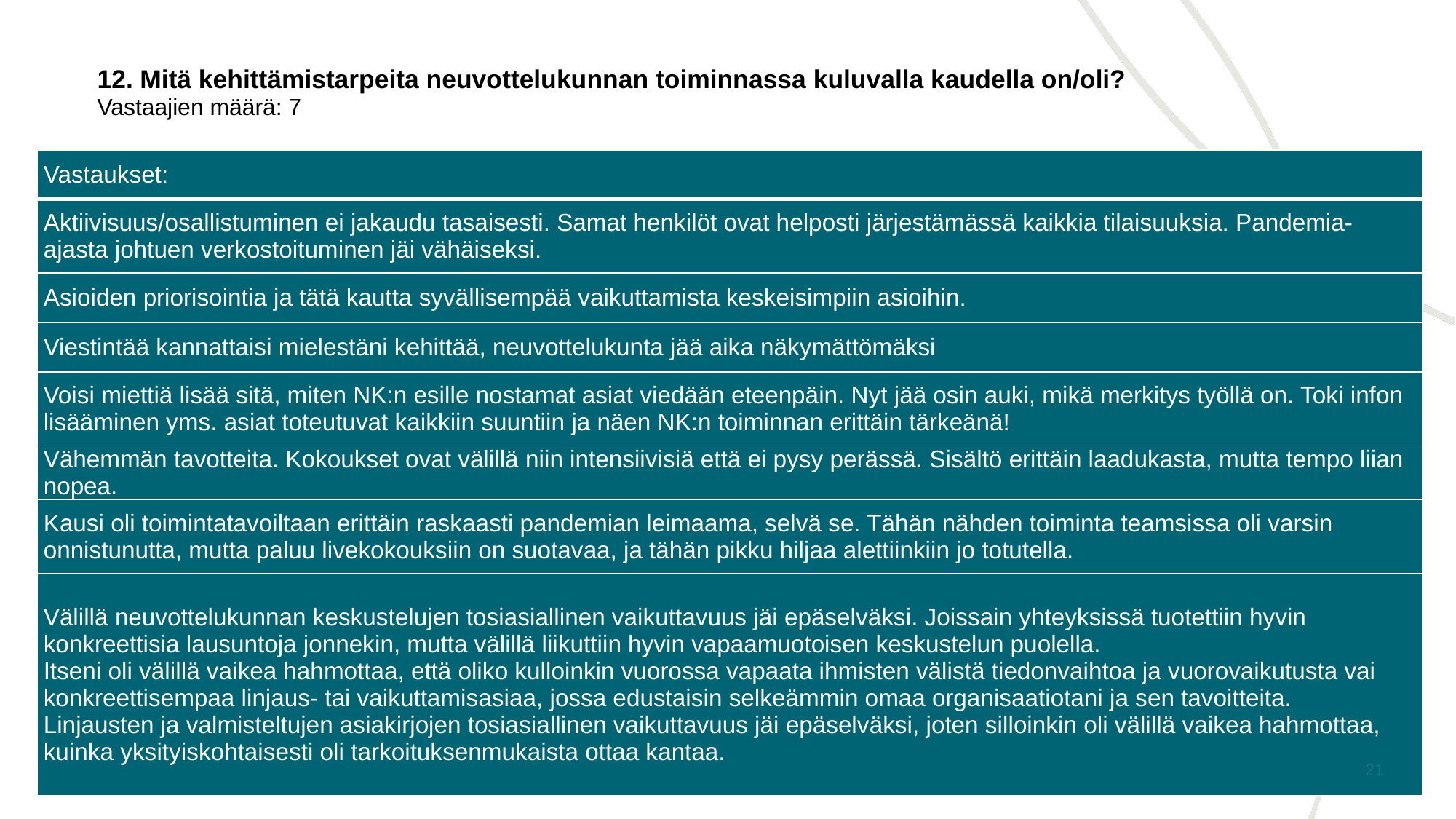

# 12. Mitä kehittämistarpeita neuvottelukunnan toiminnassa kuluvalla kaudella on/oli? Vastaajien määrä: 7
| Vastaukset: |
| --- |
| Aktiivisuus/osallistuminen ei jakaudu tasaisesti. Samat henkilöt ovat helposti järjestämässä kaikkia tilaisuuksia. Pandemia-ajasta johtuen verkostoituminen jäi vähäiseksi. |
| Asioiden priorisointia ja tätä kautta syvällisempää vaikuttamista keskeisimpiin asioihin. |
| Viestintää kannattaisi mielestäni kehittää, neuvottelukunta jää aika näkymättömäksi |
| Voisi miettiä lisää sitä, miten NK:n esille nostamat asiat viedään eteenpäin. Nyt jää osin auki, mikä merkitys työllä on. Toki infon lisääminen yms. asiat toteutuvat kaikkiin suuntiin ja näen NK:n toiminnan erittäin tärkeänä! |
| Vähemmän tavotteita. Kokoukset ovat välillä niin intensiivisiä että ei pysy perässä. Sisältö erittäin laadukasta, mutta tempo liian nopea. |
| Kausi oli toimintatavoiltaan erittäin raskaasti pandemian leimaama, selvä se. Tähän nähden toiminta teamsissa oli varsin onnistunutta, mutta paluu livekokouksiin on suotavaa, ja tähän pikku hiljaa alettiinkiin jo totutella. |
| Välillä neuvottelukunnan keskustelujen tosiasiallinen vaikuttavuus jäi epäselväksi. Joissain yhteyksissä tuotettiin hyvin konkreettisia lausuntoja jonnekin, mutta välillä liikuttiin hyvin vapaamuotoisen keskustelun puolella. Itseni oli välillä vaikea hahmottaa, että oliko kulloinkin vuorossa vapaata ihmisten välistä tiedonvaihtoa ja vuorovaikutusta vai konkreettisempaa linjaus- tai vaikuttamisasiaa, jossa edustaisin selkeämmin omaa organisaatiotani ja sen tavoitteita. Linjausten ja valmisteltujen asiakirjojen tosiasiallinen vaikuttavuus jäi epäselväksi, joten silloinkin oli välillä vaikea hahmottaa, kuinka yksityiskohtaisesti oli tarkoituksenmukaista ottaa kantaa. |
21